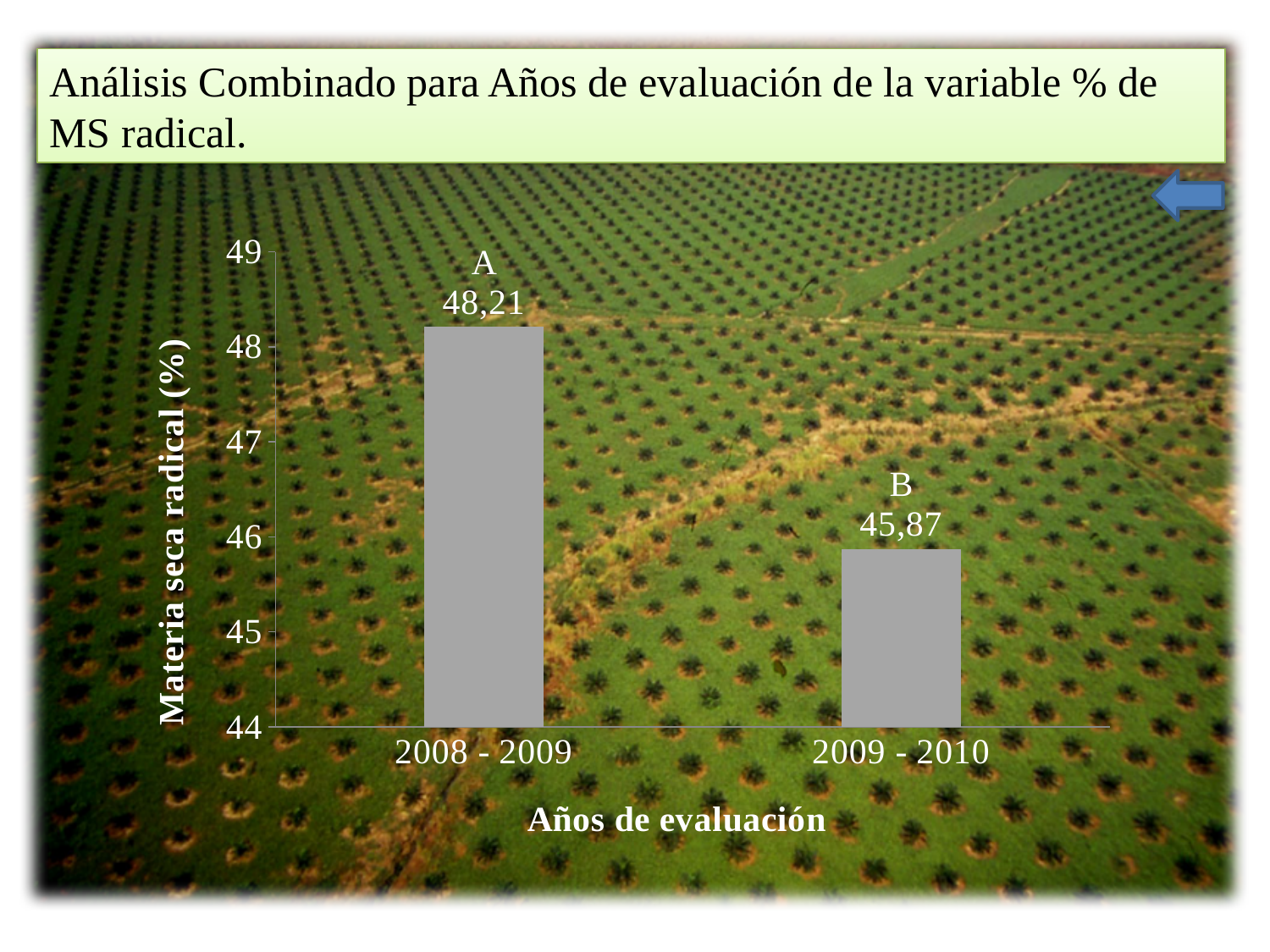

Análisis Combinado para Años de evaluación de la variable % de MS radical.

### Chart

| Category |  |
|---|---|
| 2008 - 2009 | 48.21 |
| 2009 - 2010 | 45.87 |